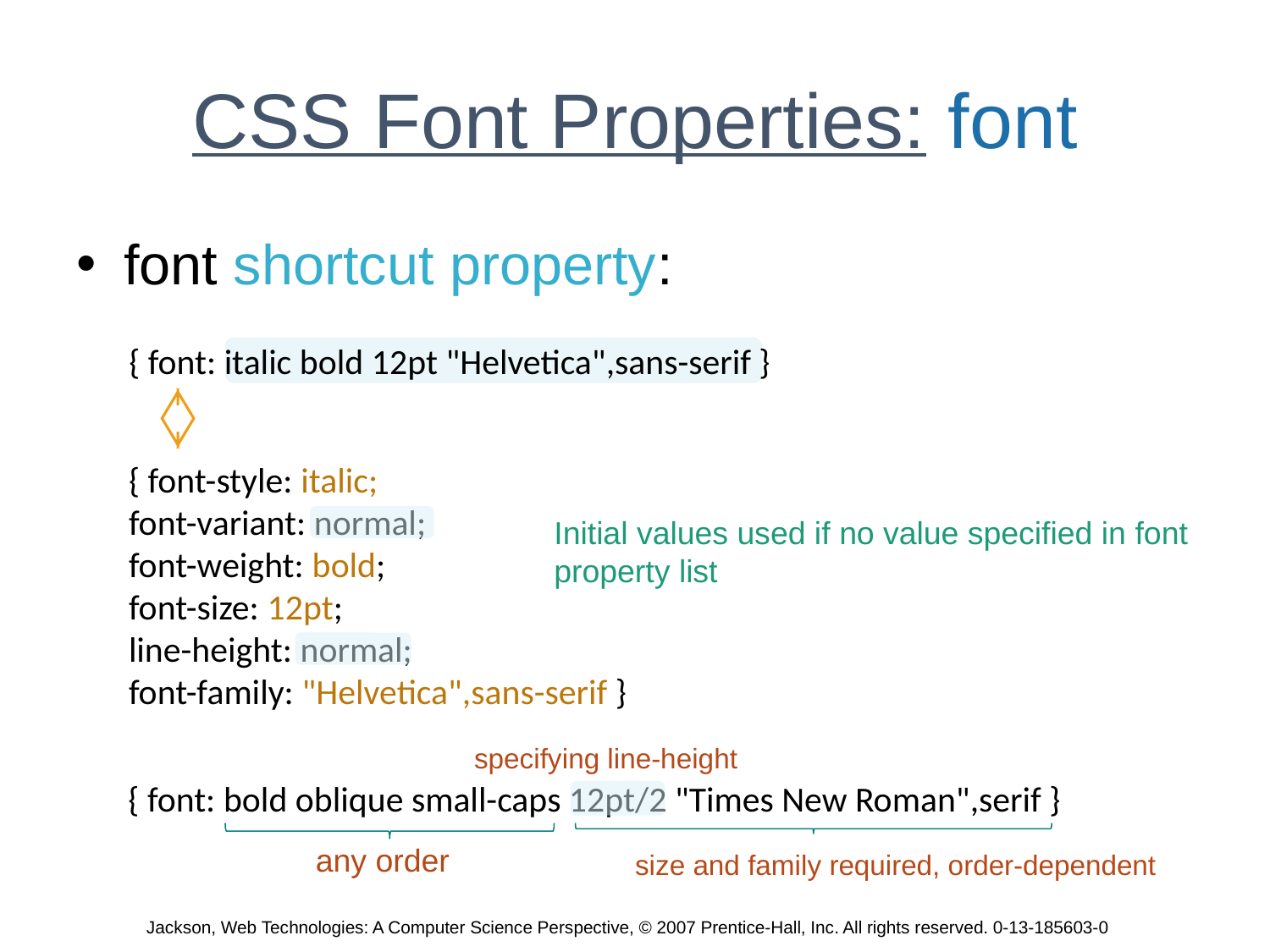

# CSS Font Properties: font
font shortcut property:
{ font: italic bold 12pt "Helvetica",sans-serif }

{ font-style: italic;
font-variant: normal;
font-weight: bold;
font-size: 12pt;
line-height: normal;
font-family: "Helvetica",sans-serif }

Initial values used if no value specified in font
property list

specifying line-height
{ font: bold oblique small-caps 12pt/2 "Times New Roman",serif }

any order
size and family required, order-dependent
Jackson, Web Technologies: A Computer Science Perspective, © 2007 Prentice-Hall, Inc. All rights reserved. 0-13-185603-0